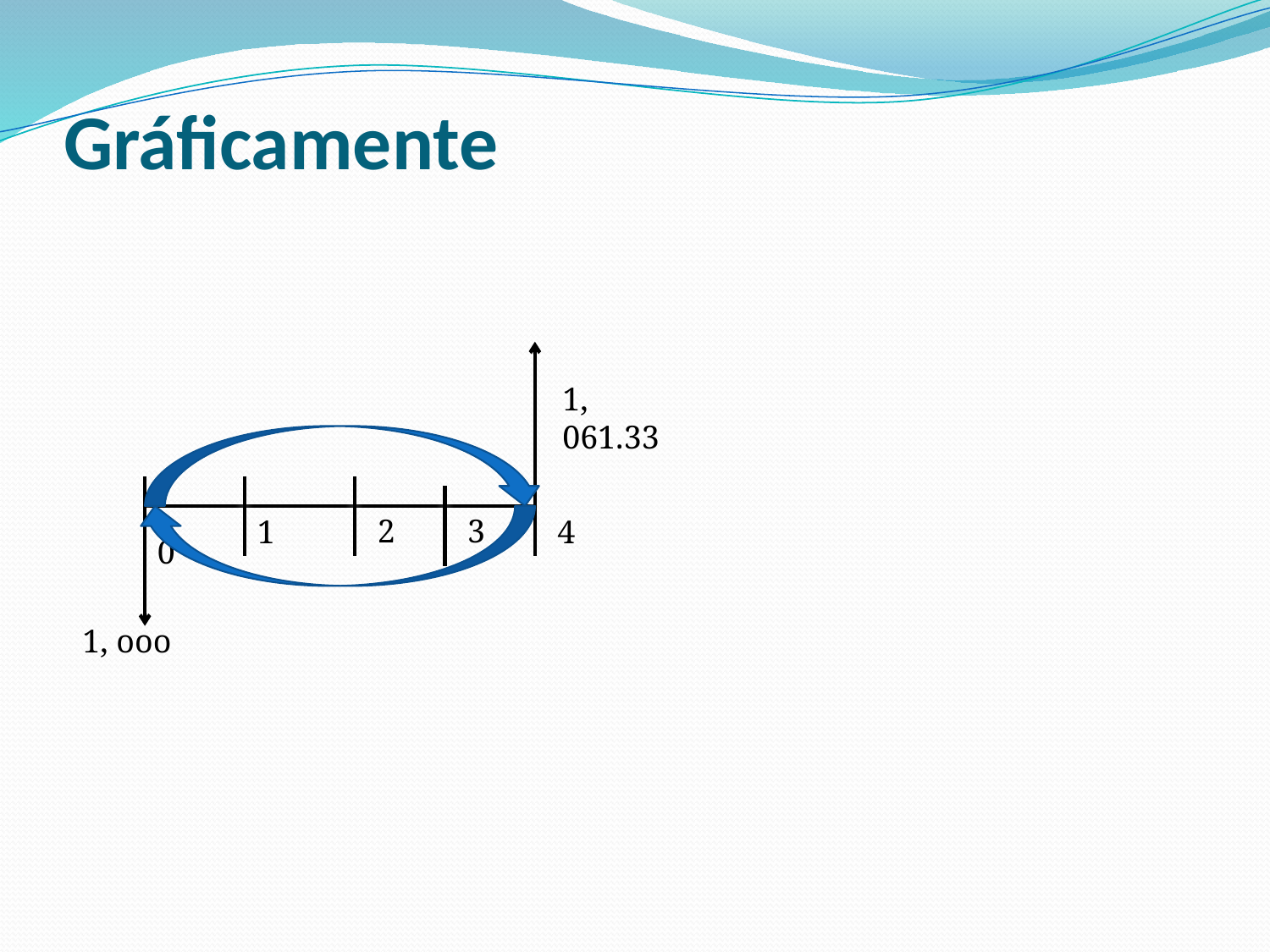

# Gráficamente
1, 061.33

2
3

1
4
0
1, ooo